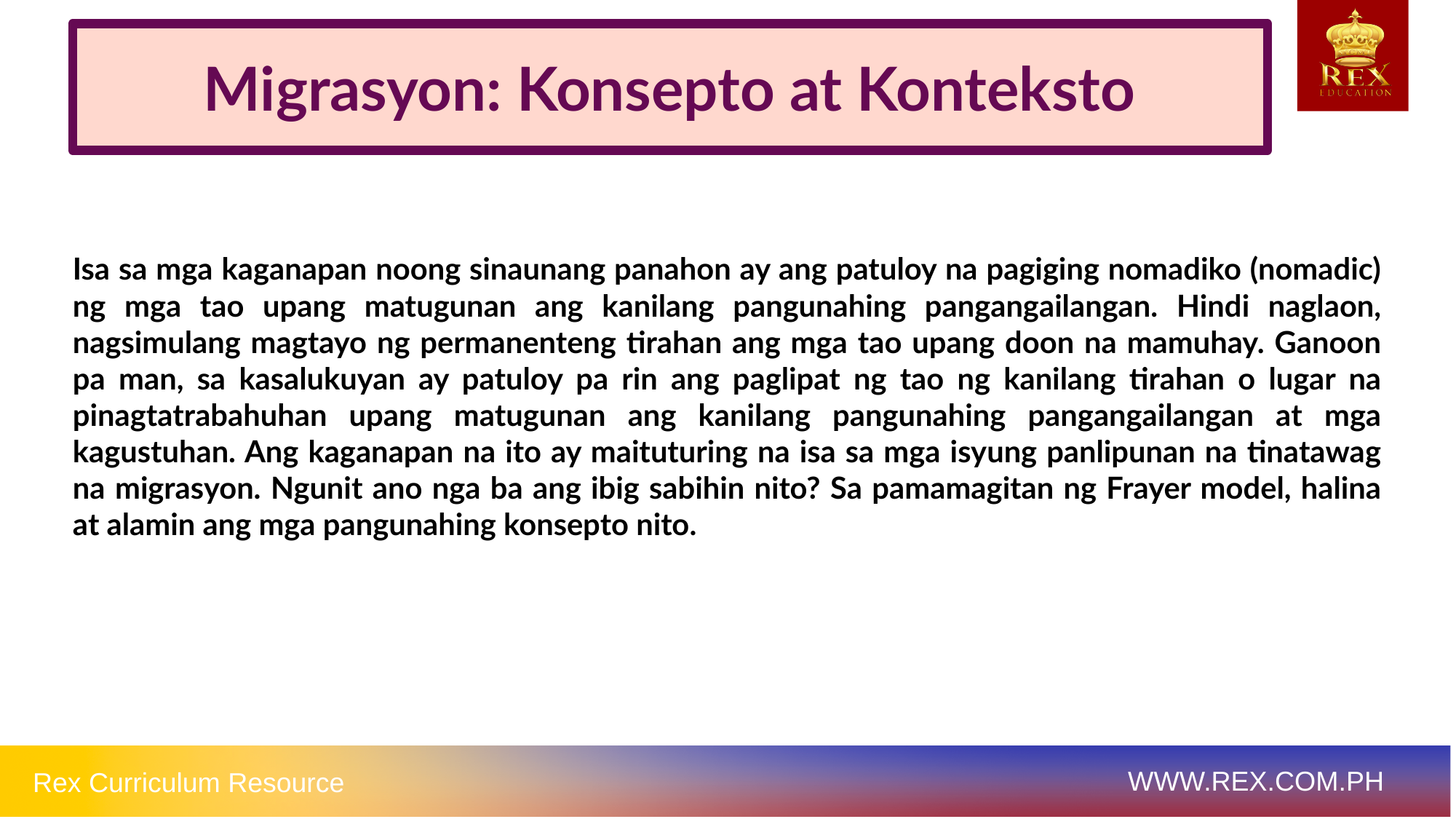

Migrasyon: Konsepto at Konteksto
# Isa sa mga kaganapan noong sinaunang panahon ay ang patuloy na pagiging nomadiko (nomadic) ng mga tao upang matugunan ang kanilang pangunahing pangangailangan. Hindi naglaon, nagsimulang magtayo ng permanenteng tirahan ang mga tao upang doon na mamuhay. Ganoon pa man, sa kasalukuyan ay patuloy pa rin ang paglipat ng tao ng kanilang tirahan o lugar na pinagtatrabahuhan upang matugunan ang kanilang pangunahing pangangailangan at mga kagustuhan. Ang kaganapan na ito ay maituturing na isa sa mga isyung panlipunan na tinatawag na migrasyon. Ngunit ano nga ba ang ibig sabihin nito? Sa pamamagitan ng Frayer model, halina at alamin ang mga pangunahing konsepto nito.